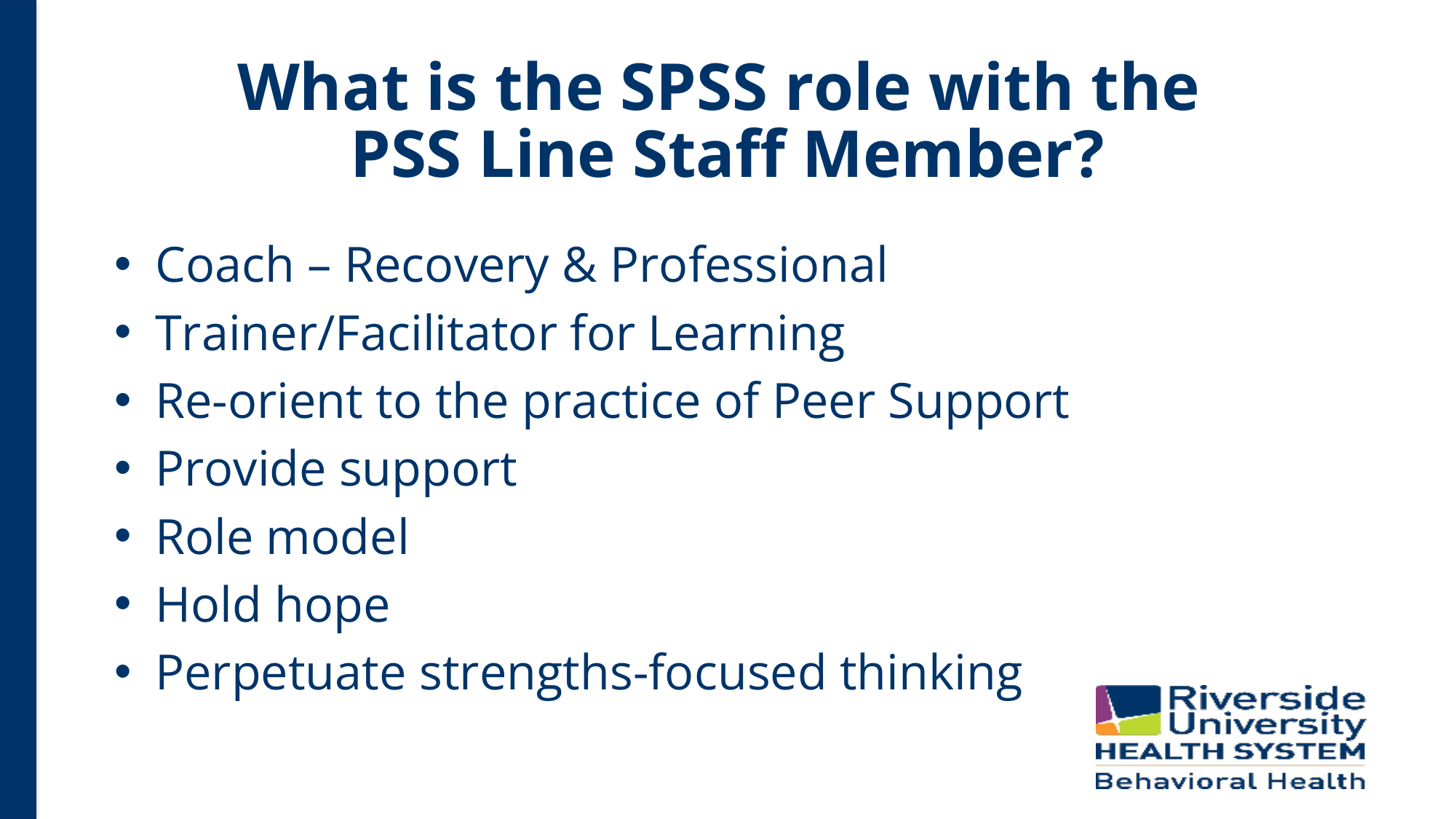

# What is the SPSS role with the PSS Line Staff Member?
Coach – Recovery & Professional
Trainer/Facilitator for Learning
Re-orient to the practice of Peer Support
Provide support
Role model
Hold hope
Perpetuate strengths-focused thinking